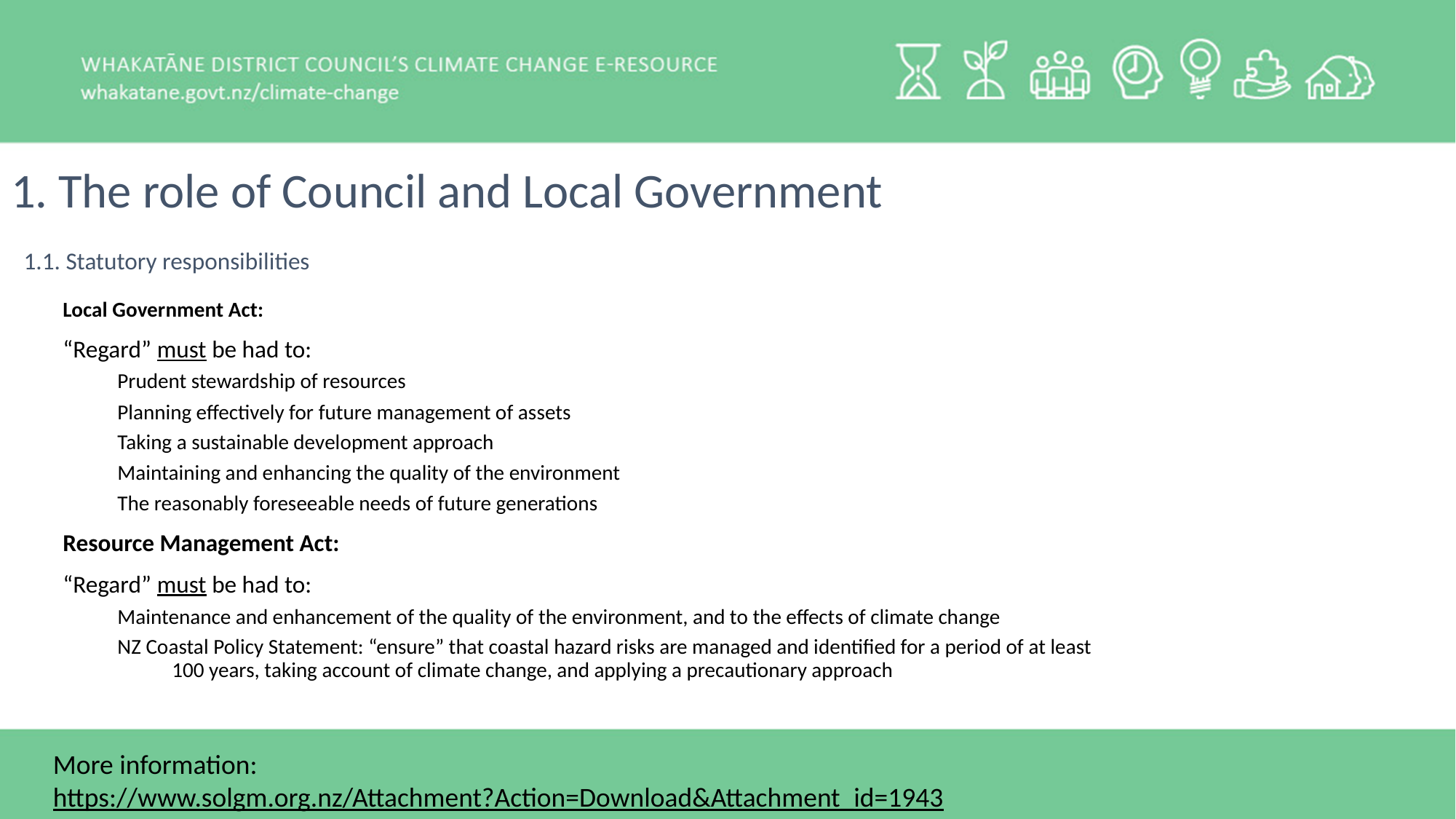

1. The role of Council and Local Government
# 1.1. Statutory responsibilities
Local Government Act:
“Regard” must be had to:
Prudent stewardship of resources
Planning effectively for future management of assets
Taking a sustainable development approach
Maintaining and enhancing the quality of the environment
The reasonably foreseeable needs of future generations
Resource Management Act:
“Regard” must be had to:
Maintenance and enhancement of the quality of the environment, and to the effects of climate change
NZ Coastal Policy Statement: “ensure” that coastal hazard risks are managed and identified for a period of at least 100 years, taking account of climate change, and applying a precautionary approach

More information:
https://www.solgm.org.nz/Attachment?Action=Download&Attachment_id=1943